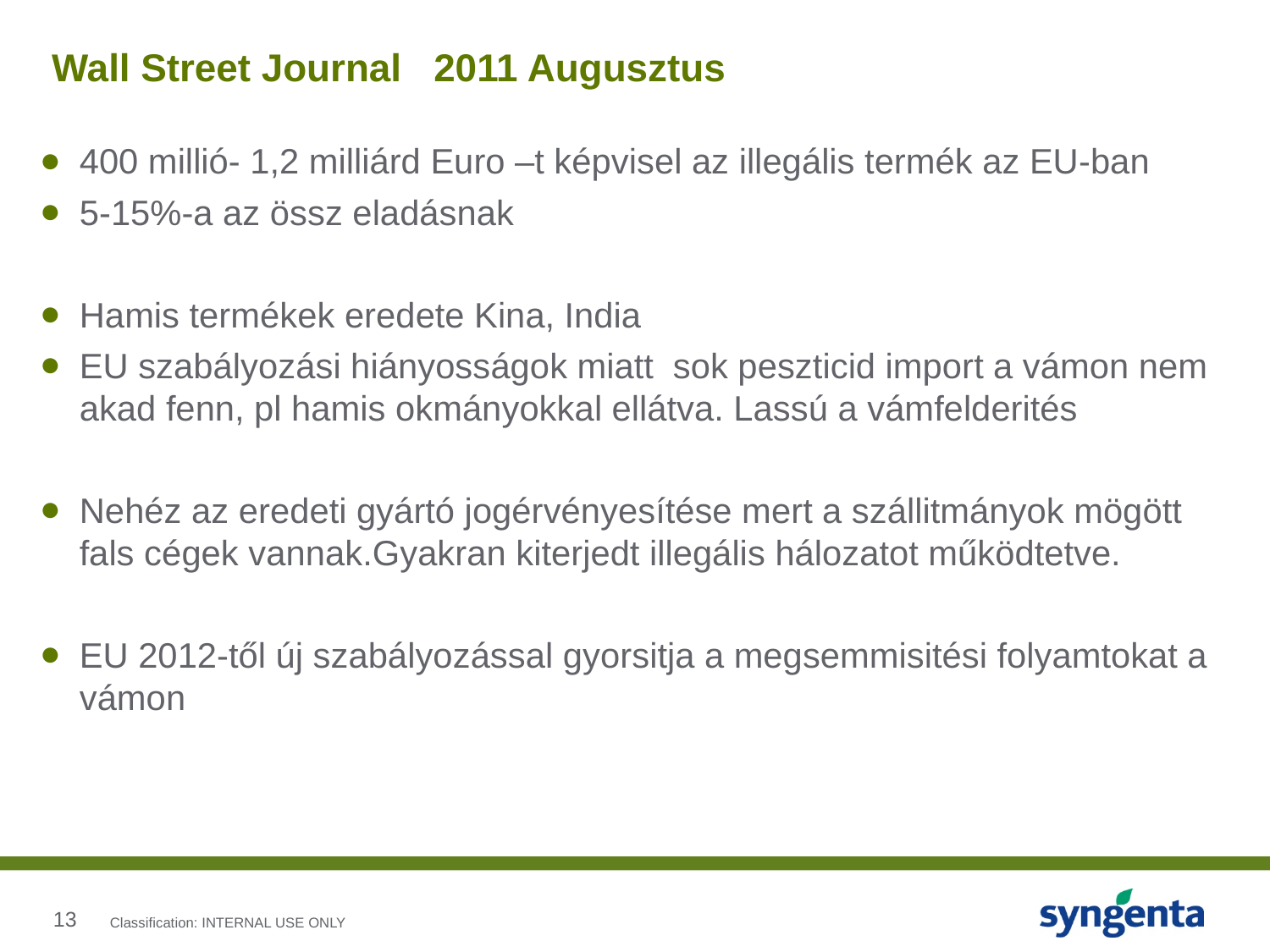

# Wall Street Journal   2011 Augusztus
400 millió- 1,2 milliárd Euro –t képvisel az illegális termék az EU-ban
5-15%-a az össz eladásnak

Hamis termékek eredete Kina, India
EU szabályozási hiányosságok miatt  sok peszticid import a vámon nem akad fenn, pl hamis okmányokkal ellátva. Lassú a vámfelderités

Nehéz az eredeti gyártó jogérvényesítése mert a szállitmányok mögött fals cégek vannak.Gyakran kiterjedt illegális hálozatot működtetve.

EU 2012-től új szabályozással gyorsitja a megsemmisitési folyamtokat a vámon
Classification: INTERNAL USE ONLY